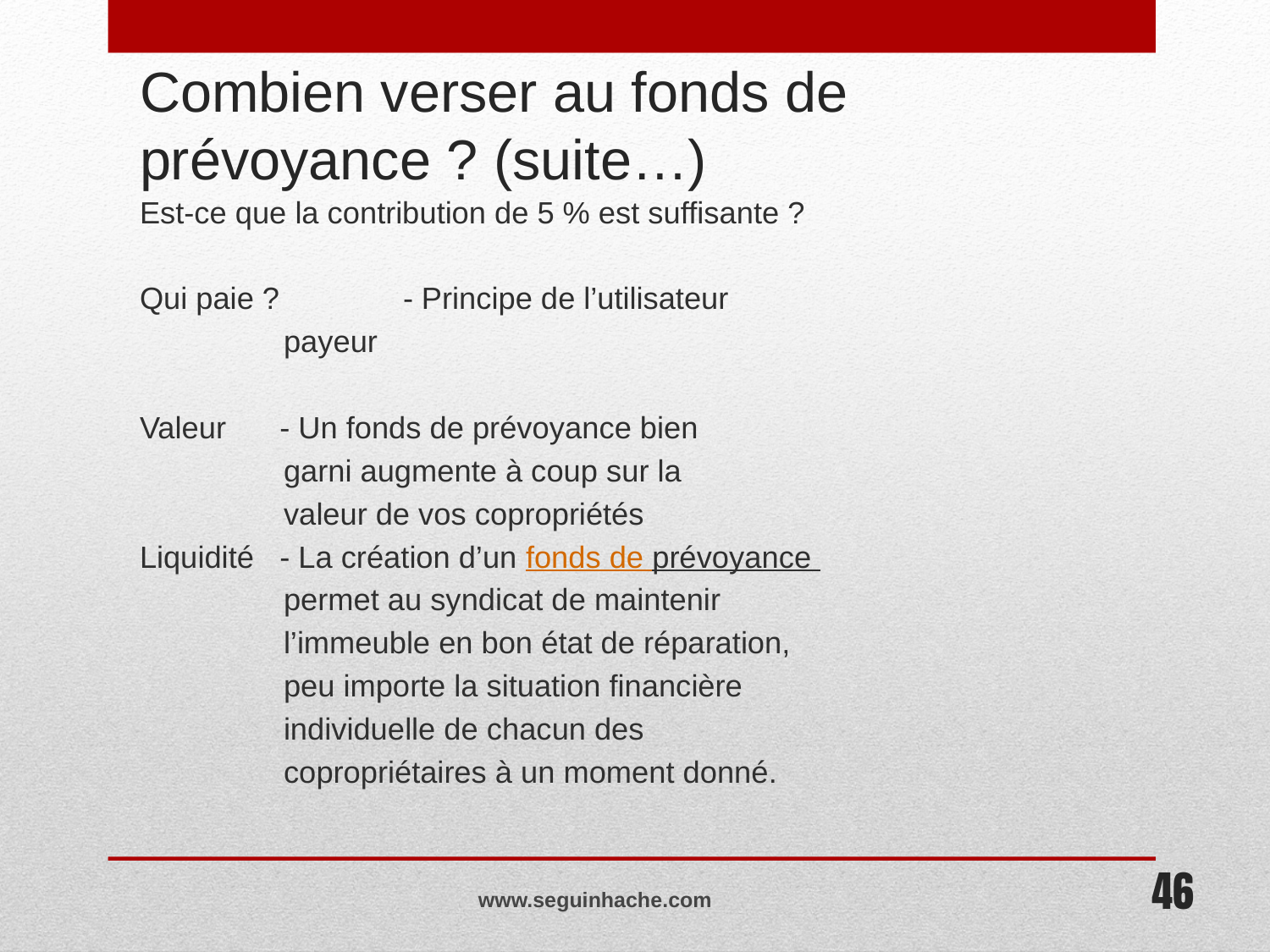

# Combien verser au fonds de prévoyance ? (suite…)
Est-ce que la contribution de 5 % est suffisante ?

Qui paie ?	  - Principe de l’utilisateur
                 payeur

Valeur		  - Un fonds de prévoyance bien
                 garni augmente à coup sur la
                 valeur de vos copropriétés
Liquidité	  - La création d’un fonds de prévoyance
                 permet au syndicat de maintenir
                 l’immeuble en bon état de réparation,
                 peu importe la situation financière
                 individuelle de chacun des
                 copropriétaires à un moment donné.
www.seguinhache.com
46